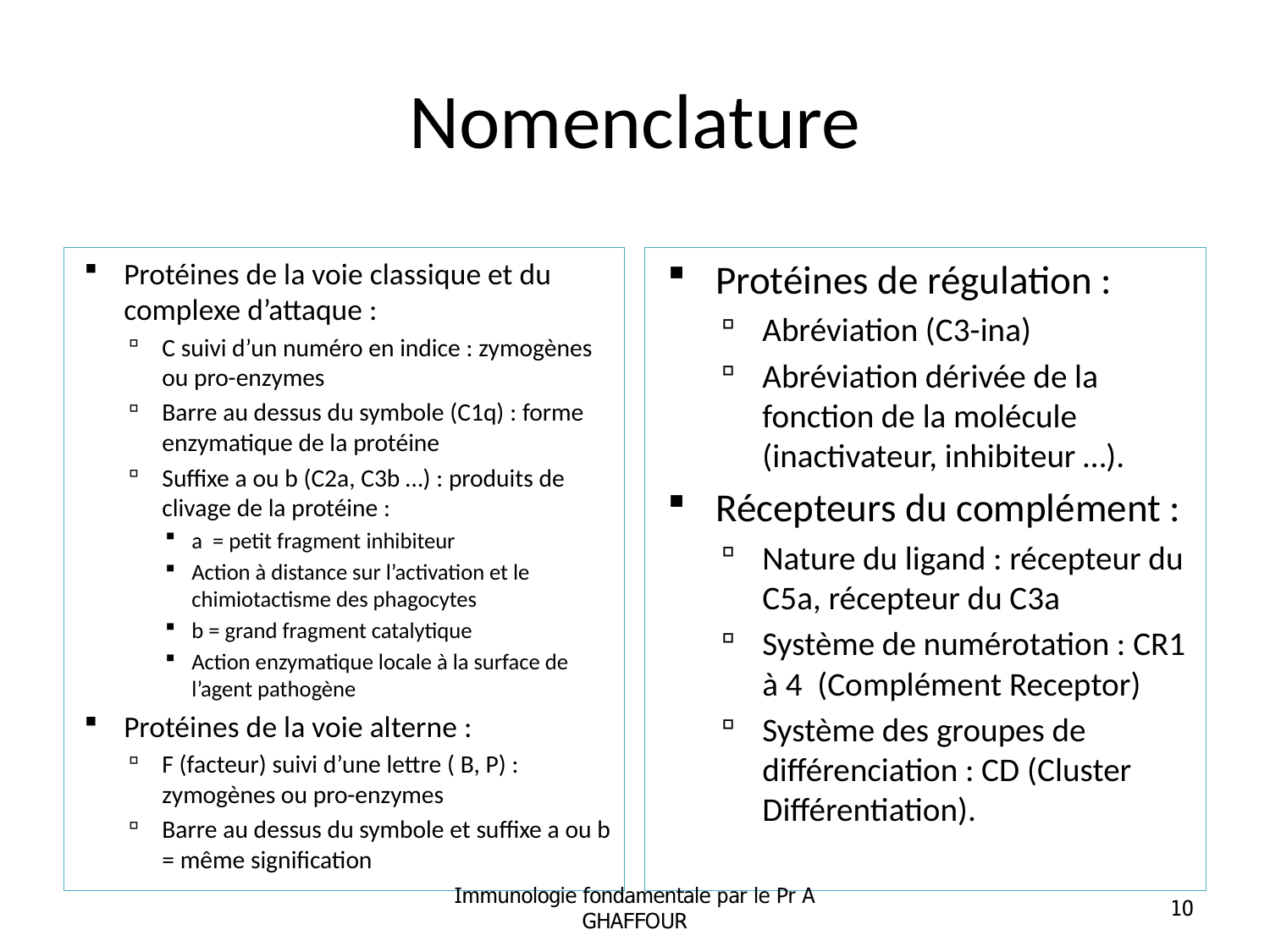

# Nomenclature
Protéines de la voie classique et du complexe d’attaque :
C suivi d’un numéro en indice : zymogènes ou pro-enzymes
Barre au dessus du symbole (C1q) : forme enzymatique de la protéine
Suffixe a ou b (C2a, C3b …) : produits de clivage de la protéine :
a  = petit fragment inhibiteur
Action à distance sur l’activation et le chimiotactisme des phagocytes
b = grand fragment catalytique
Action enzymatique locale à la surface de l’agent pathogène
Protéines de la voie alterne :
F (facteur) suivi d’une lettre ( B, P) : zymogènes ou pro-enzymes
Barre au dessus du symbole et suffixe a ou b = même signification
Protéines de régulation :
Abréviation (C3-ina)
Abréviation dérivée de la fonction de la molécule (inactivateur, inhibiteur …).
Récepteurs du complément :
Nature du ligand : récepteur du C5a, récepteur du C3a
Système de numérotation : CR1 à 4  (Complément Receptor)
Système des groupes de différenciation : CD (Cluster Différentiation).

Immunologie fondamentale par le Pr A GHAFFOUR
10